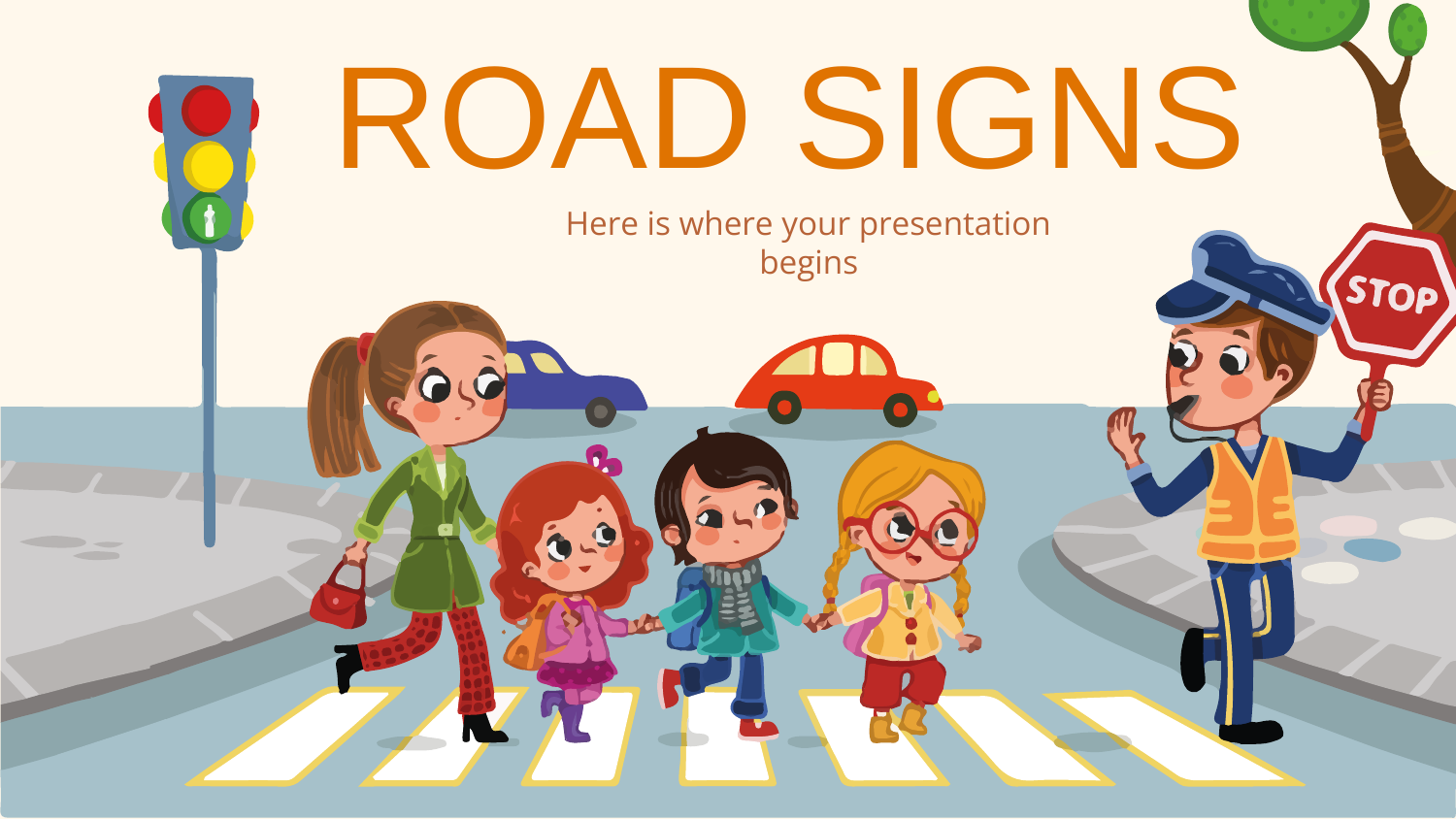

ROAD SIGNS
Here is where your presentation begins